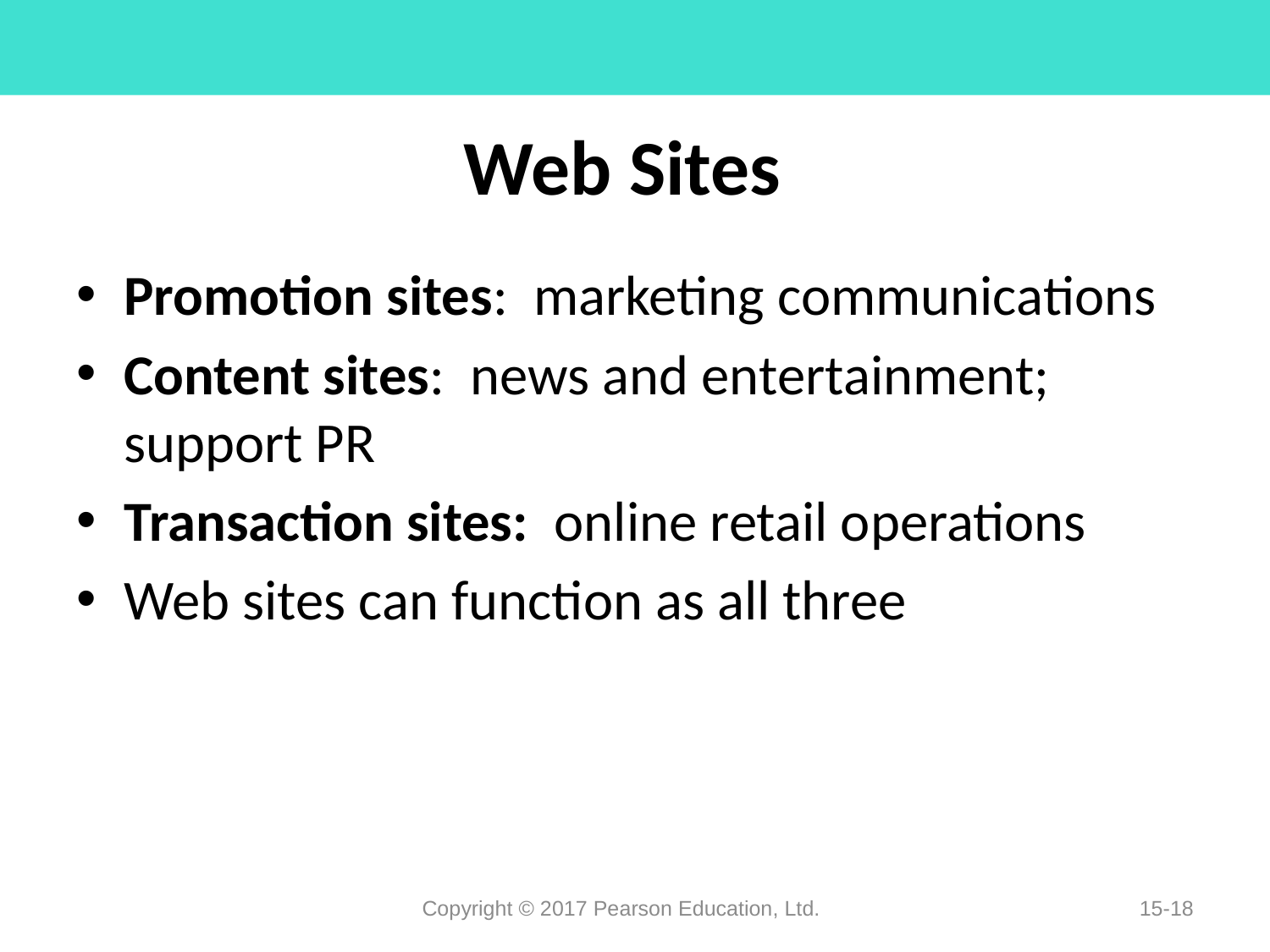

# Web Sites
Promotion sites:  marketing communications
Content sites:  news and entertainment; support PR
Transaction sites:  online retail operations
Web sites can function as all three
Copyright © 2017 Pearson Education, Ltd.
15-18